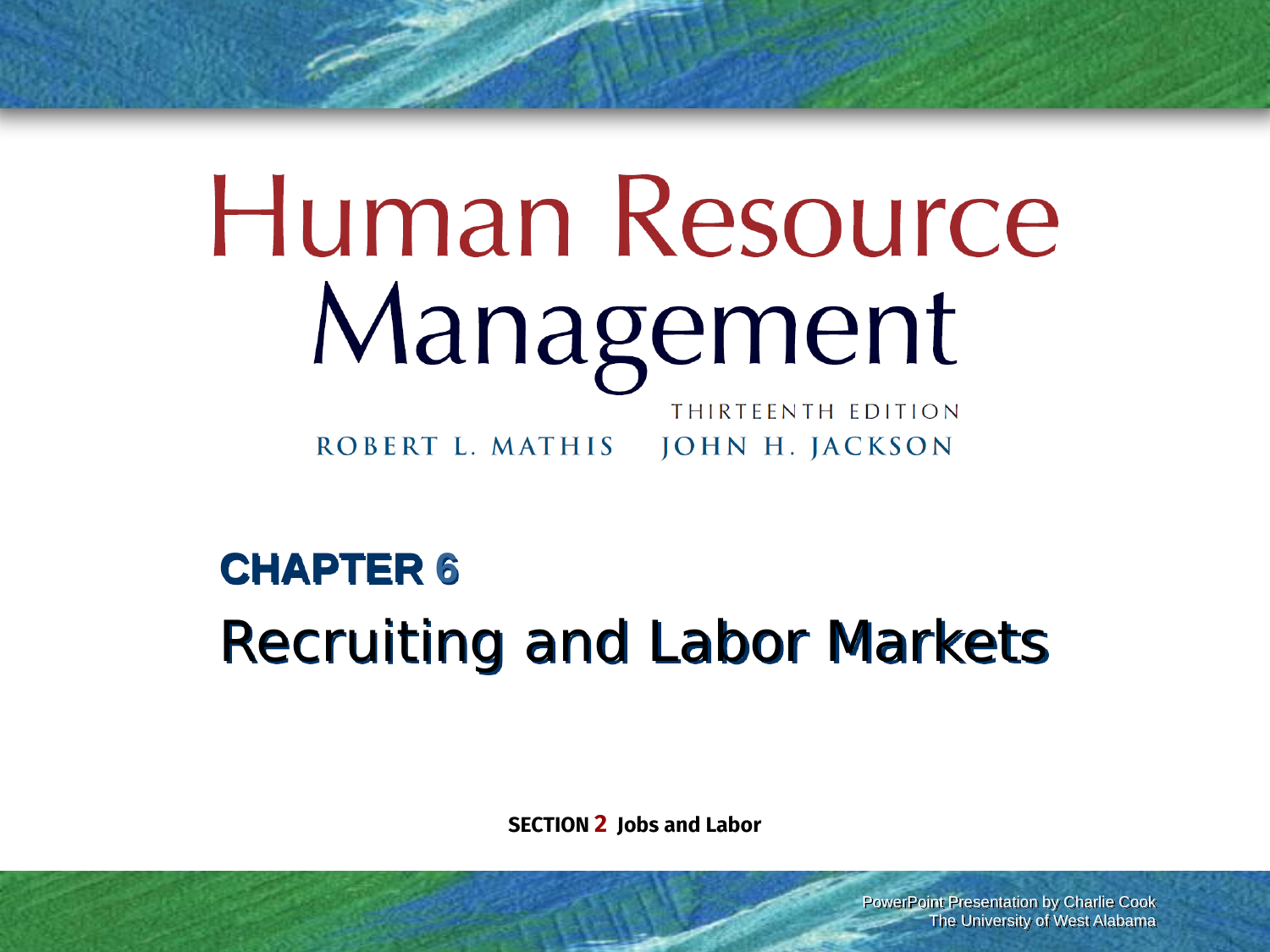

# CHAPTER 6 Recruiting and Labor Markets